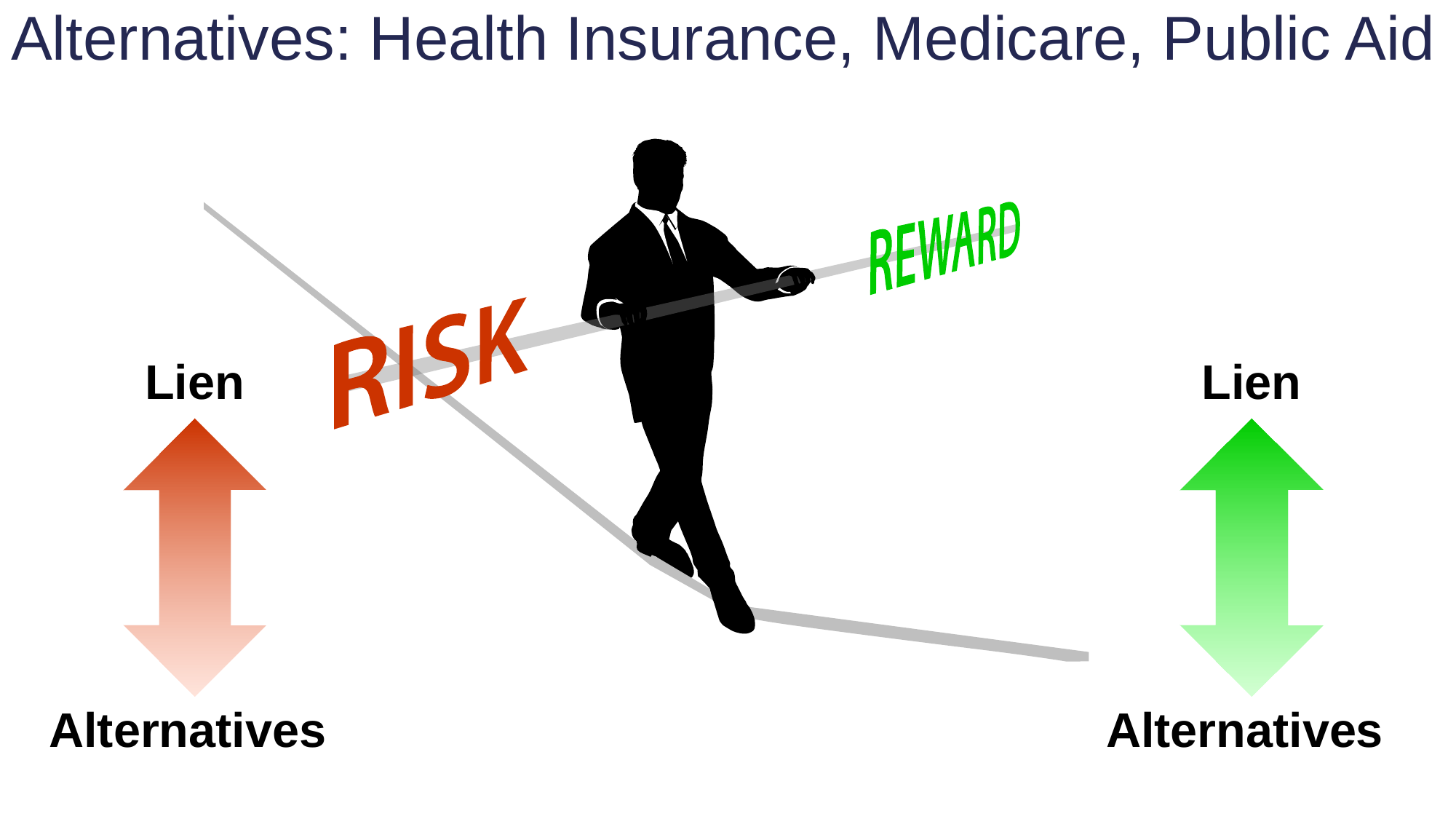

# Alternatives: Health Insurance, Medicare, Public Aid

Lien

Alternatives
Lien

Alternatives